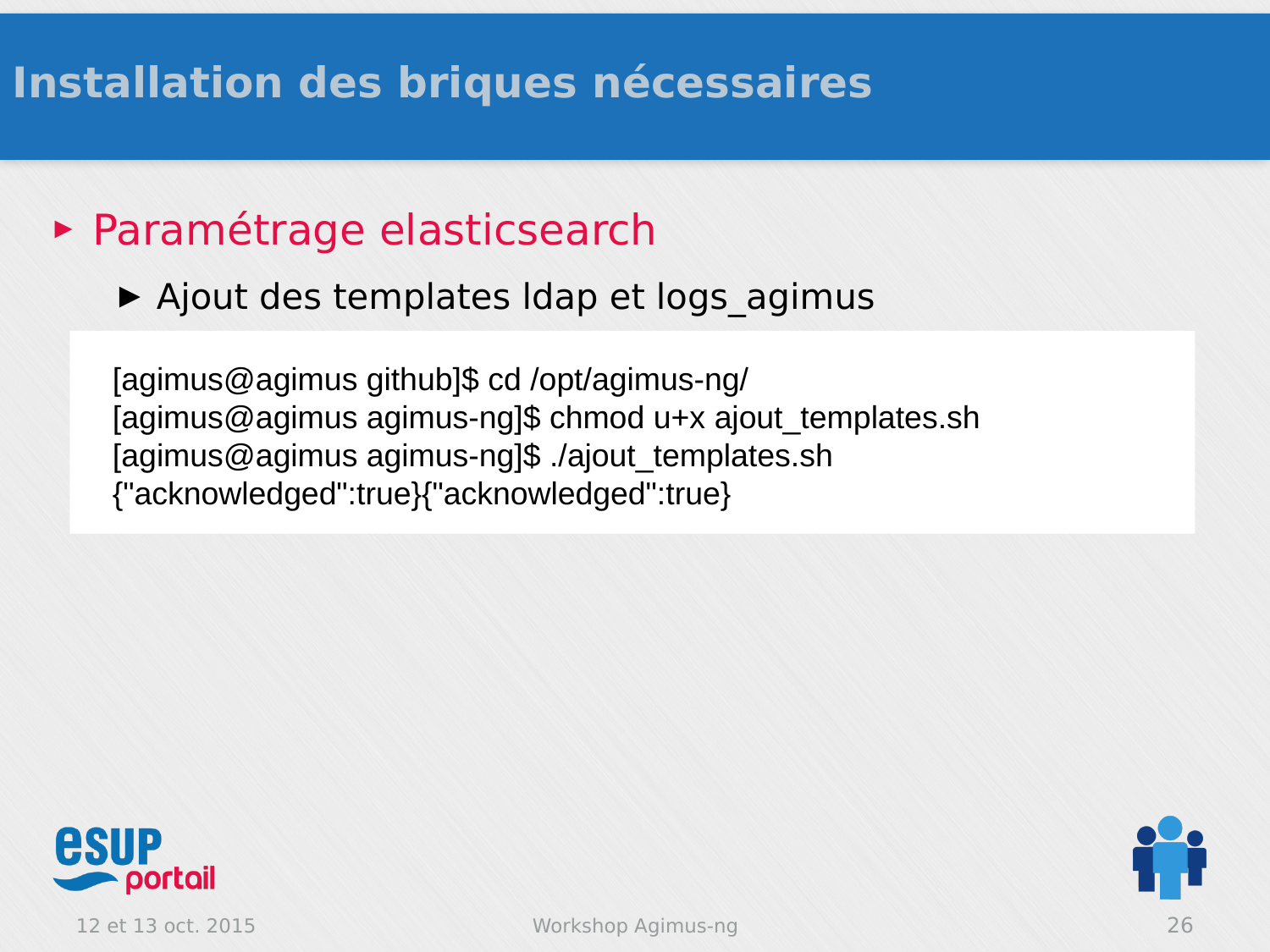

Installation des briques nécessaires
Paramétrage elasticsearch
Ajout des templates ldap et logs_agimus

[agimus@agimus github]$ cd /opt/agimus-ng/
[agimus@agimus agimus-ng]$ chmod u+x ajout_templates.sh
[agimus@agimus agimus-ng]$ ./ajout_templates.sh
{"acknowledged":true}{"acknowledged":true}